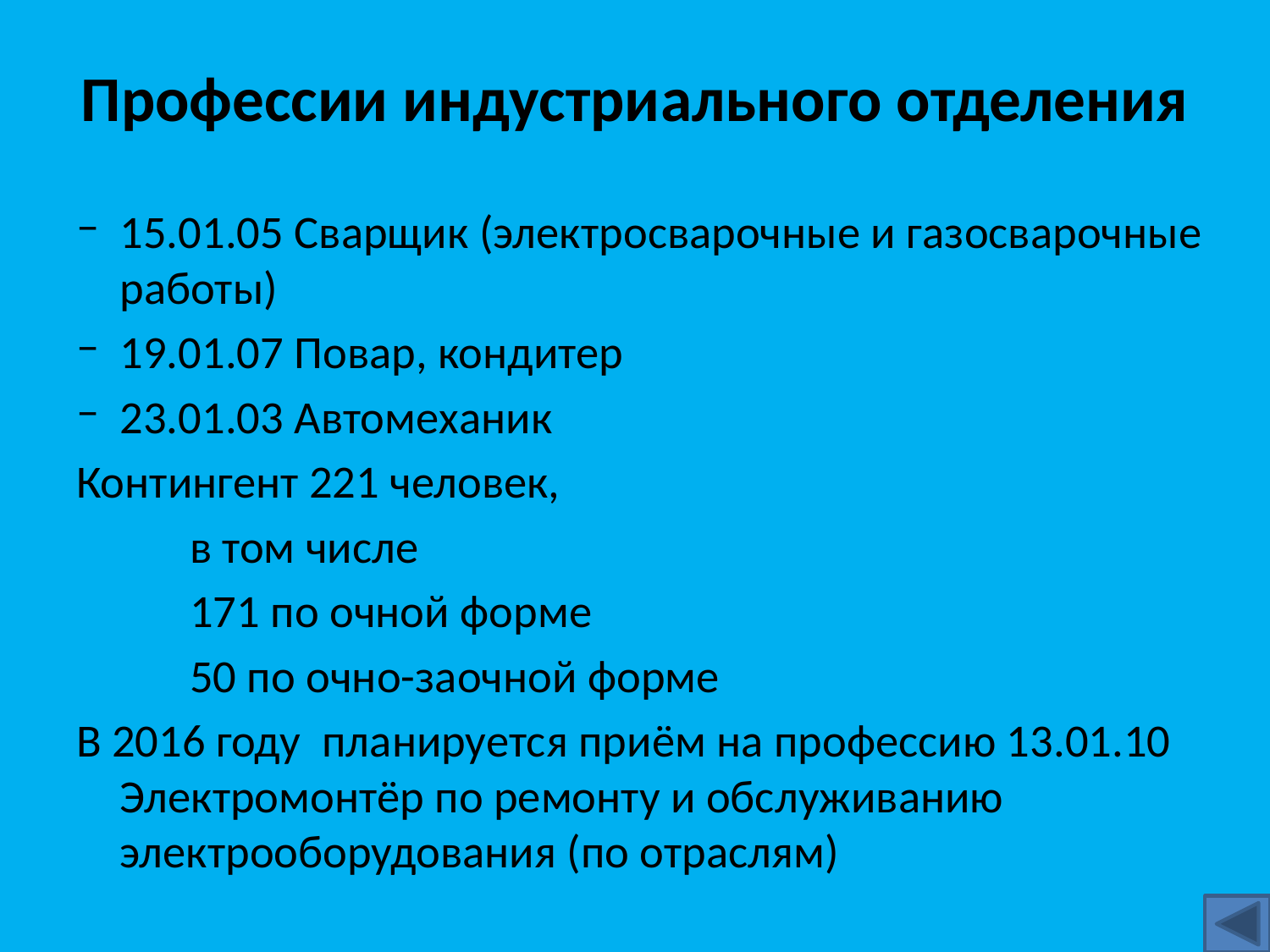

# Профессии индустриального отделения
15.01.05 Сварщик (электросварочные и газосварочные работы)
19.01.07 Повар, кондитер
23.01.03 Автомеханик
Контингент 221 человек,
в том числе
171 по очной форме
50 по очно-заочной форме
В 2016 году  планируется приём на профессию 13.01.10 Электромонтёр по ремонту и обслуживанию электрооборудования (по отраслям)